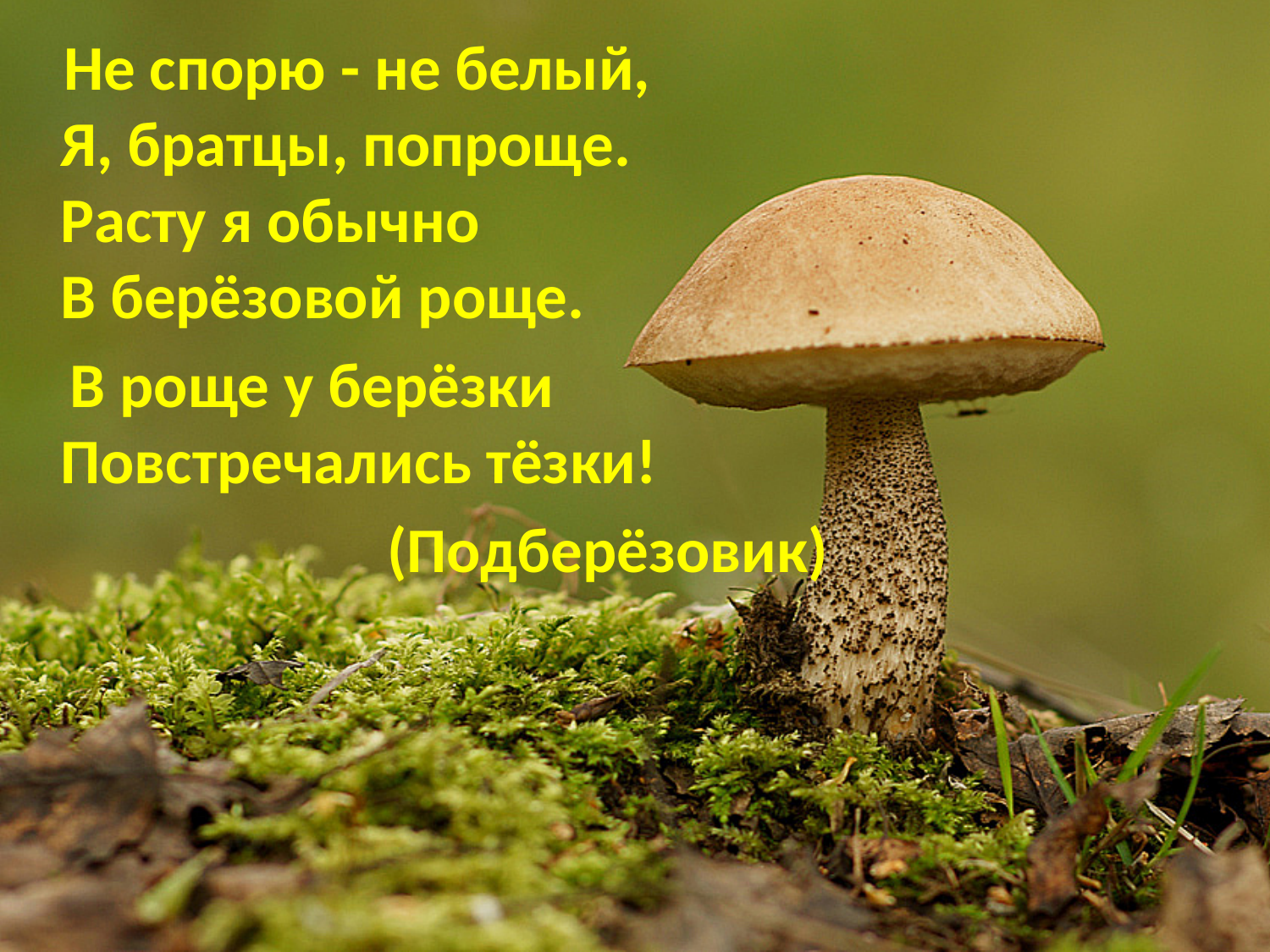

Не спорю - не белый,
Я, братцы, попроще.
Расту я обычно
В берёзовой роще.
    В роще у берёзки
Повстречались тёзки!
                          (Подберёзовик)